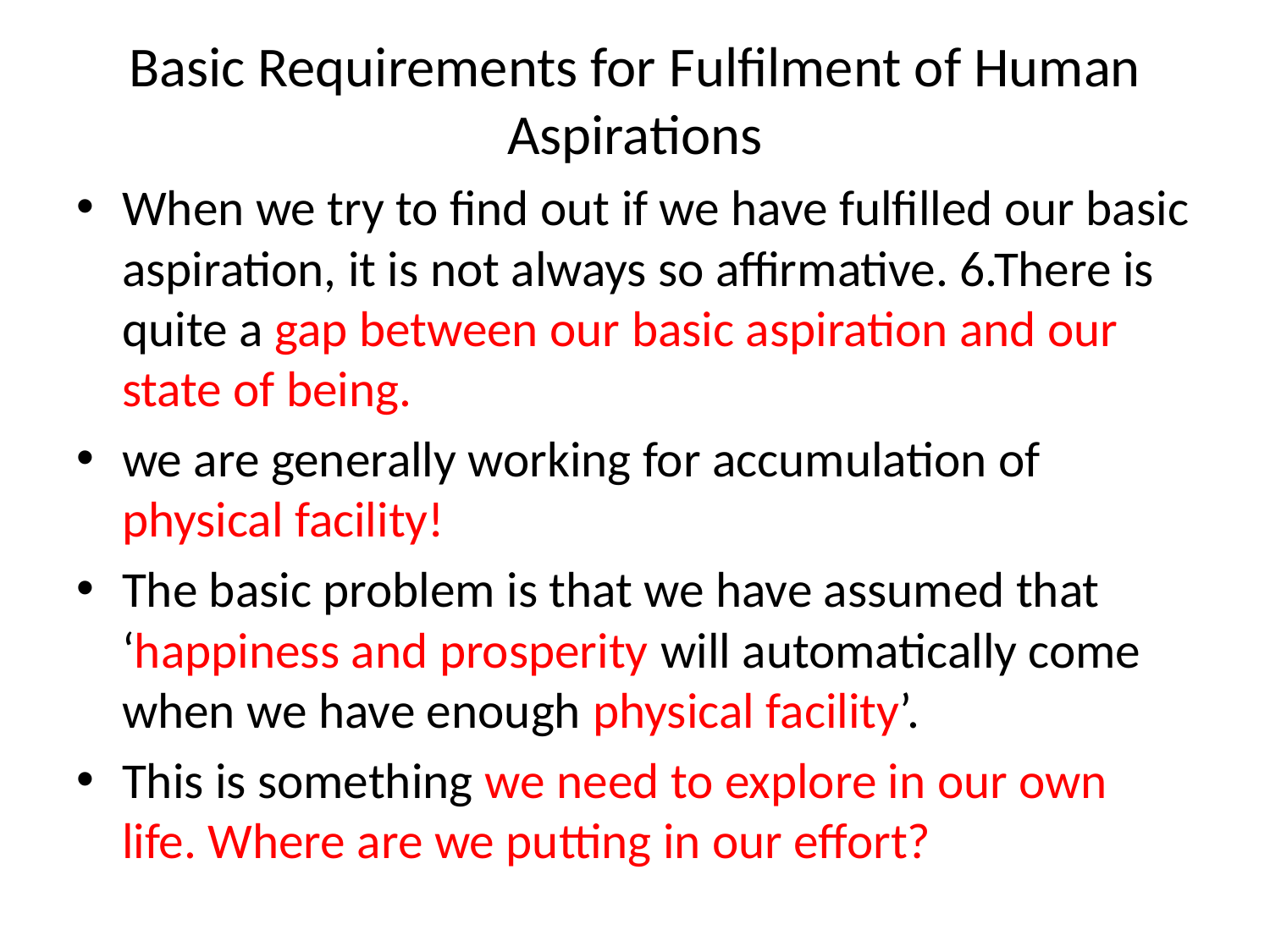

# Basic Requirements for Fulfilment of Human Aspirations
When we try to find out if we have fulfilled our basic aspiration, it is not always so affirmative. 6.There is quite a gap between our basic aspiration and our state of being.
we are generally working for accumulation of physical facility!
The basic problem is that we have assumed that ‘happiness and prosperity will automatically come when we have enough physical facility’.
This is something we need to explore in our own life. Where are we putting in our effort?